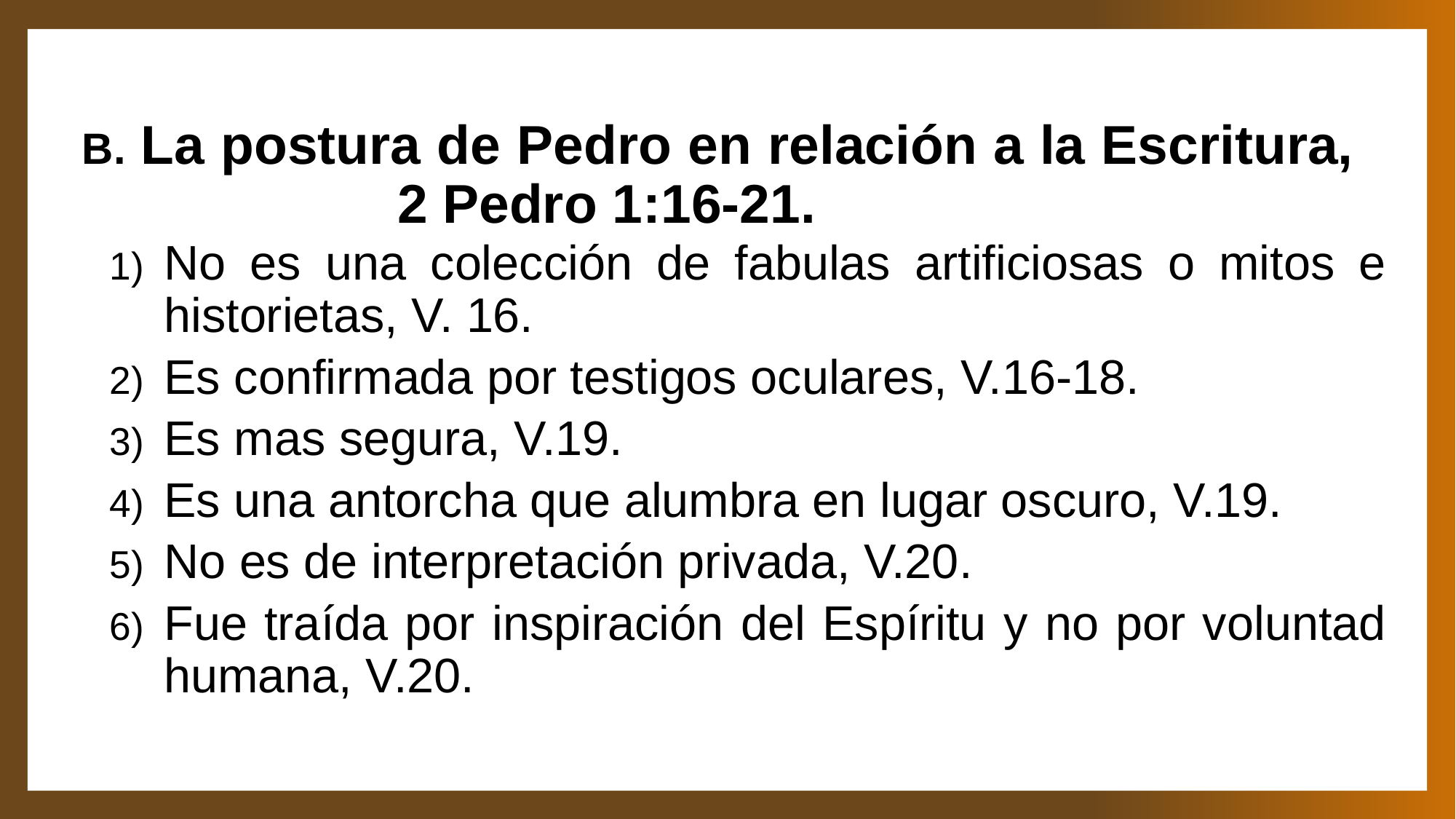

La postura de Pedro en relación a la Escritura,                    2 Pedro 1:16-21.
No es una colección de fabulas artificiosas o mitos e historietas, V. 16.
Es confirmada por testigos oculares, V.16-18.
Es mas segura, V.19.
Es una antorcha que alumbra en lugar oscuro, V.19.
No es de interpretación privada, V.20.
Fue traída por inspiración del Espíritu y no por voluntad humana, V.20.